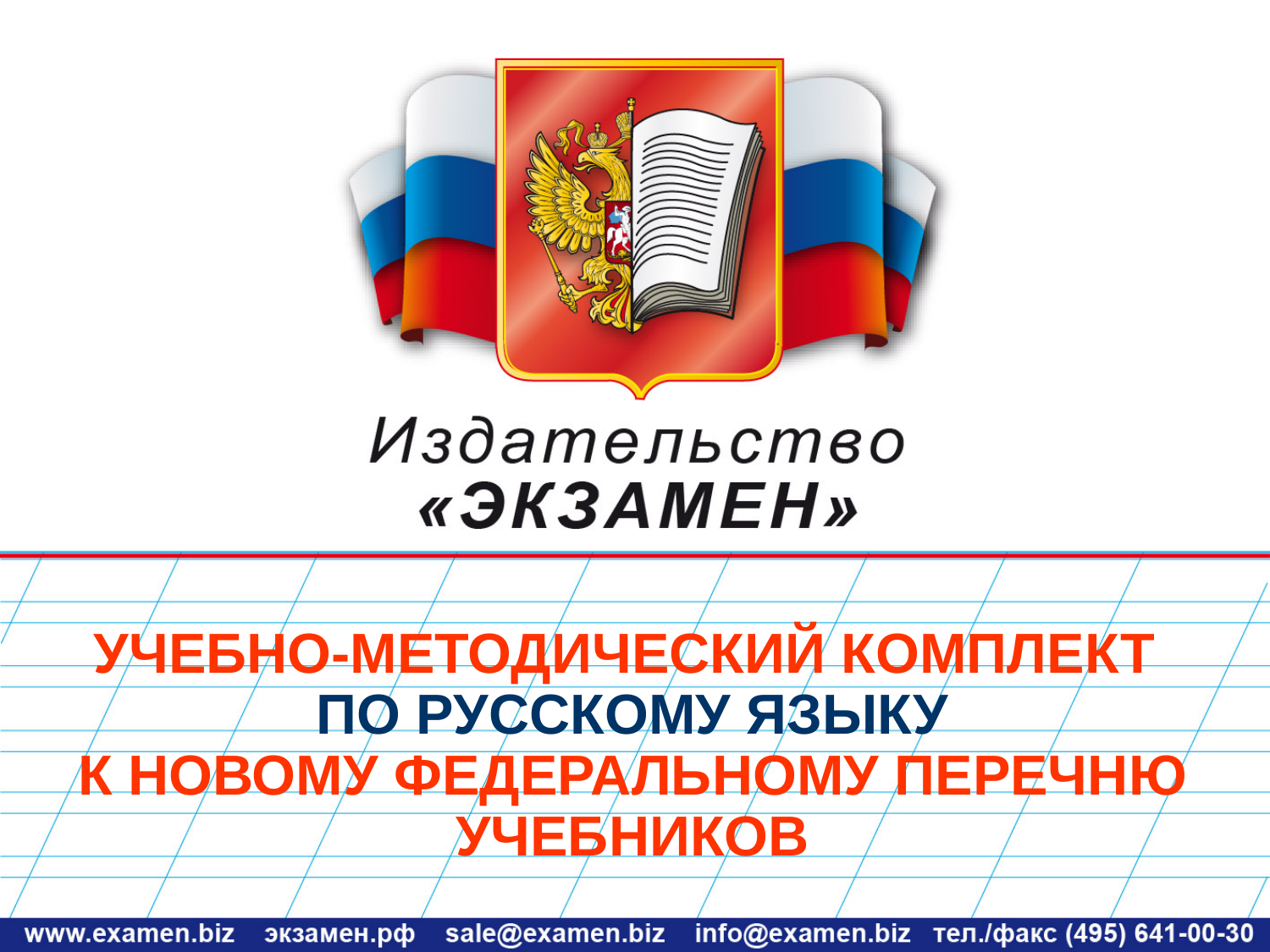

УЧЕБНО-МЕТОДИЧЕСКИЙ КОМПЛЕКТ
ПО РУССКОМУ ЯЗЫКУ
К НОВОМУ ФЕДЕРАЛЬНОМУ ПЕРЕЧНЮ УЧЕБНИКОВ